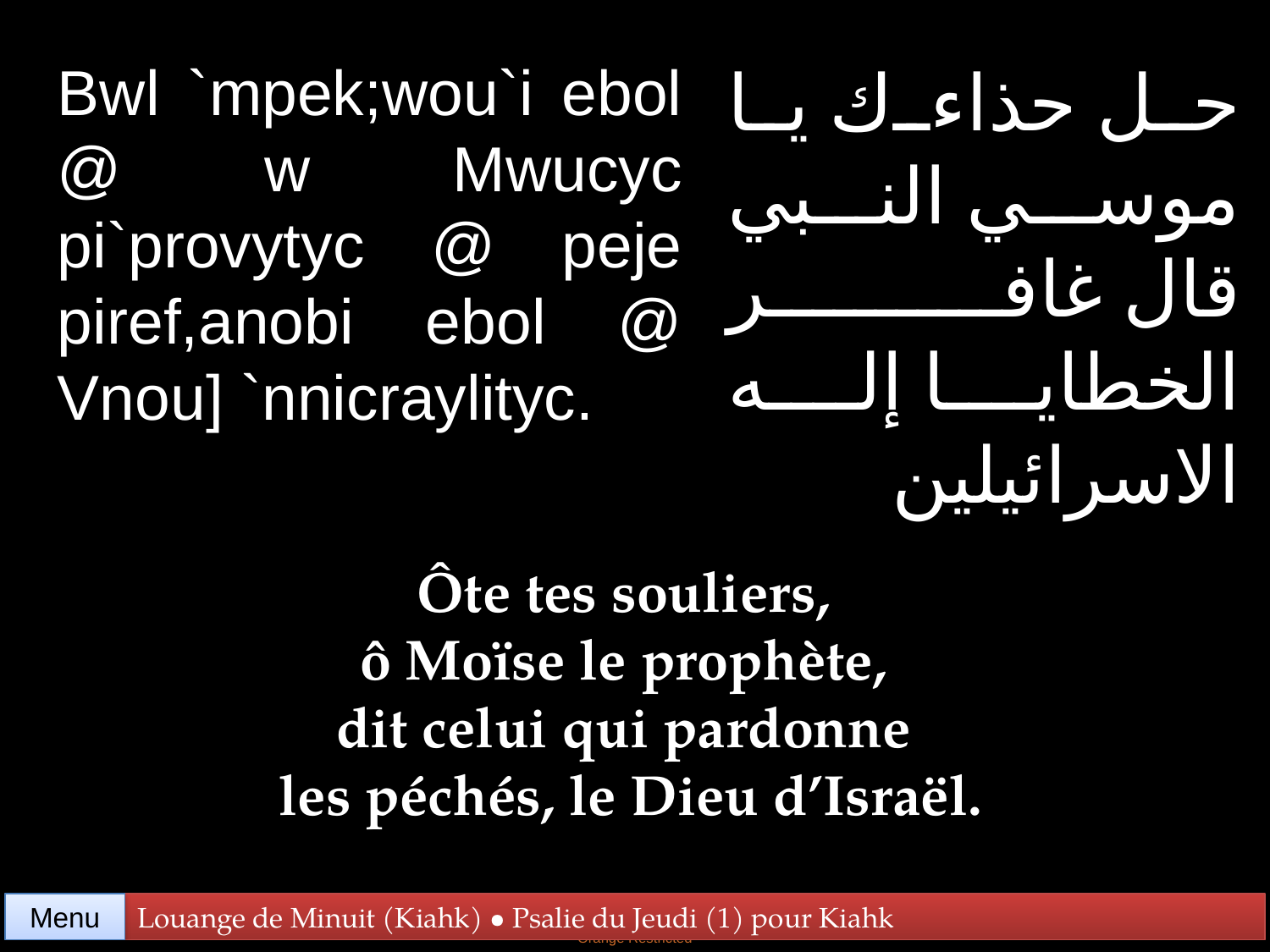

Bwl `mpek;wou`i ebol @ w Mwucyc pi`provytyc @ peje piref,anobi ebol @ Vnou] `nnicraylityc.
حل حذاءك يا موسي النبي قال غافر الخطايا إله الاسرائيلين
Ôte tes souliers,
ô Moïse le prophète,
dit celui qui pardonne
les péchés, le Dieu d’Israël.
Menu
Louange de Minuit (Kiahk) • Psalie du Jeudi (1) pour Kiahk